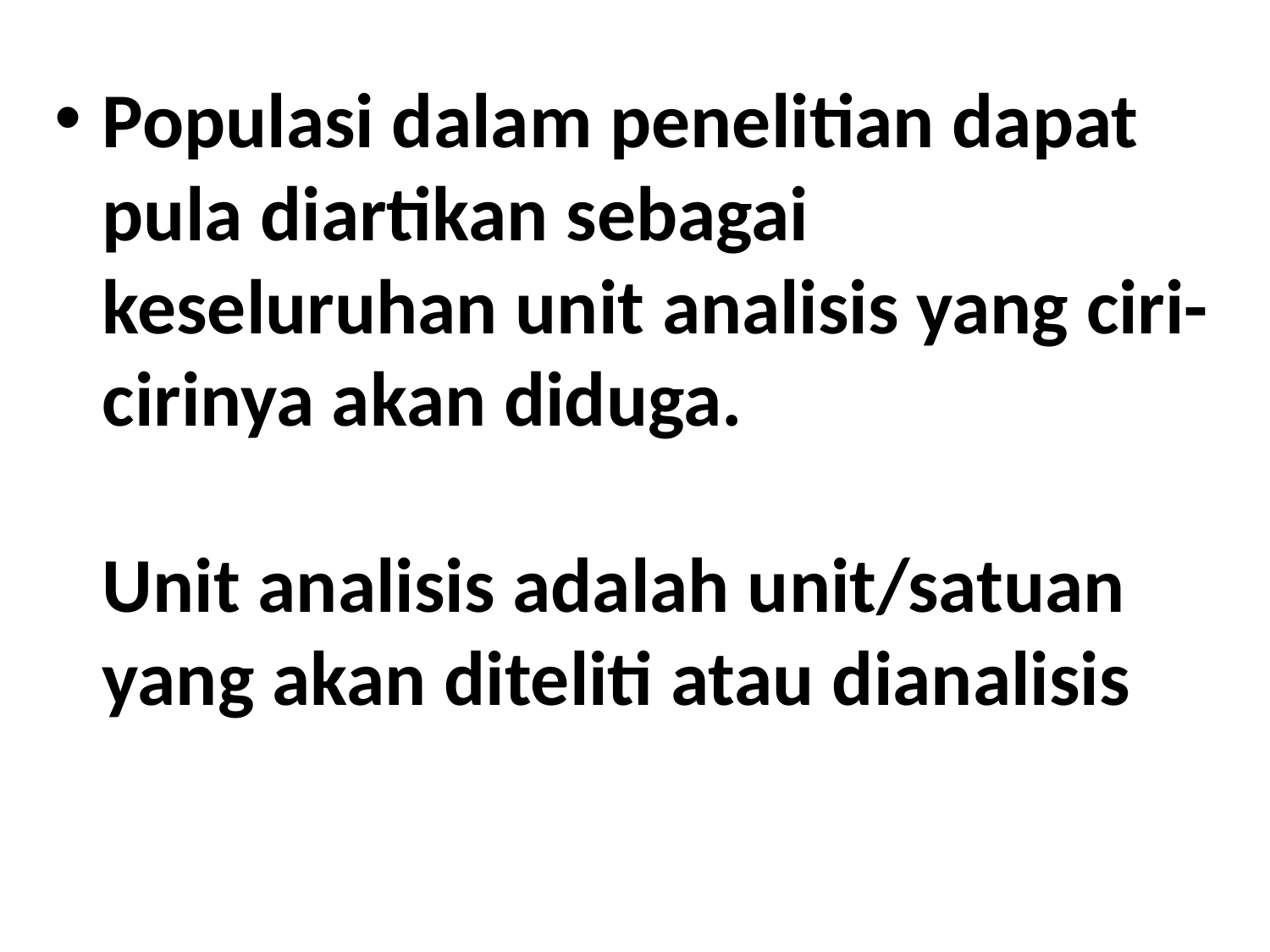

Populasi dalam penelitian dapat pula diartikan sebagai keseluruhan unit analisis yang ciri-cirinya akan diduga.
Unit analisis adalah unit/satuan yang akan diteliti atau dianalisis